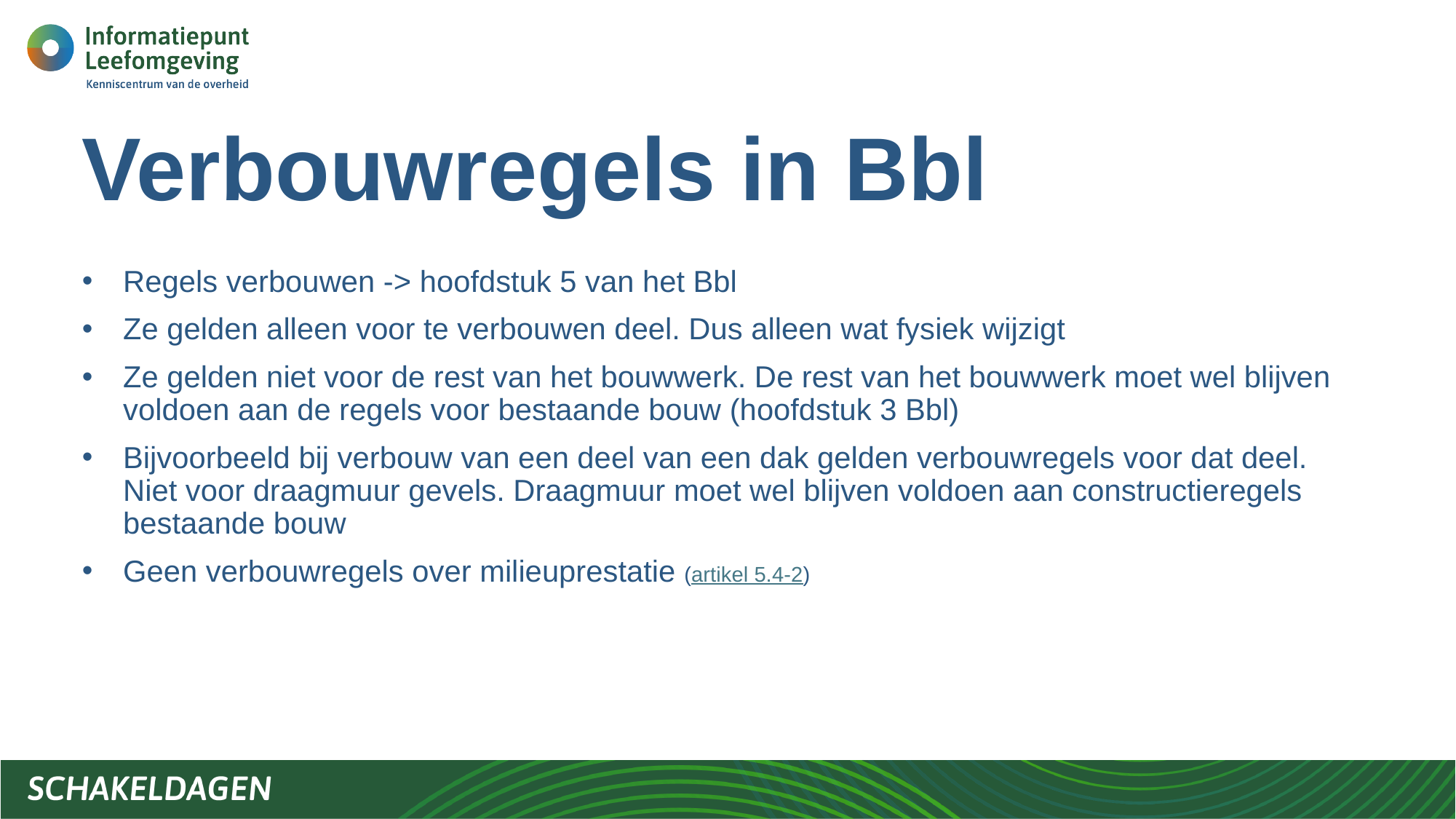

Verbouwregels in Bbl
Regels verbouwen -> hoofdstuk 5 van het Bbl
Ze gelden alleen voor te verbouwen deel. Dus alleen wat fysiek wijzigt
Ze gelden niet voor de rest van het bouwwerk. De rest van het bouwwerk moet wel blijven voldoen aan de regels voor bestaande bouw (hoofdstuk 3 Bbl)
Bijvoorbeeld bij verbouw van een deel van een dak gelden verbouwregels voor dat deel. Niet voor draagmuur gevels. Draagmuur moet wel blijven voldoen aan constructieregels bestaande bouw
Geen verbouwregels over milieuprestatie (artikel 5.4-2)